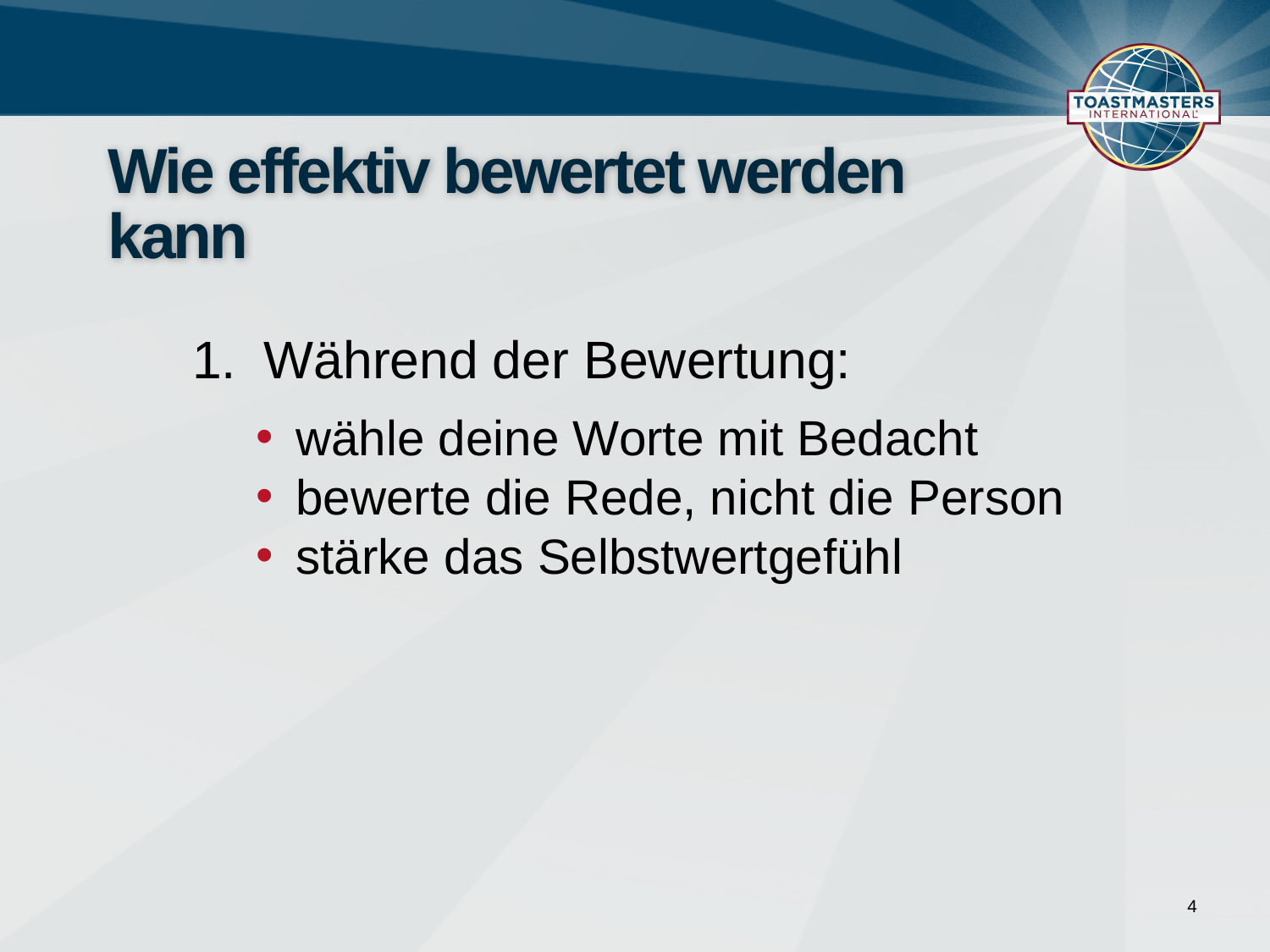

# Wie effektiv bewertet werden kann
Während der Bewertung:
wähle deine Worte mit Bedacht
bewerte die Rede, nicht die Person
stärke das Selbstwertgefühl
4